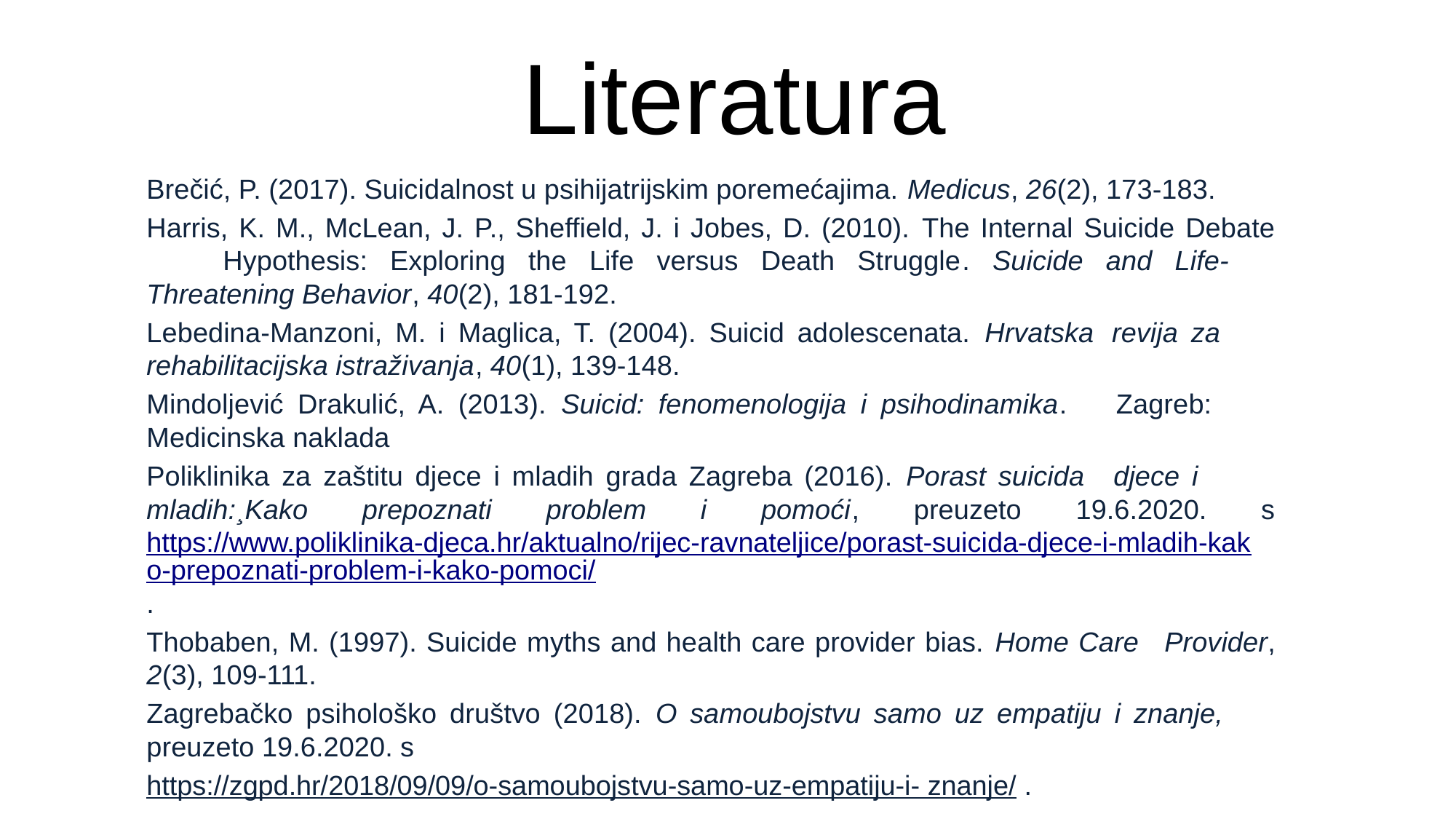

# Literatura
Brečić, P. (2017). Suicidalnost u psihijatrijskim poremećajima. Medicus, 26(2), 173-183.
Harris, K. M., McLean, J. P., Sheffield, J. i Jobes, D. (2010). The Internal Suicide Debate 	Hypothesis: Exploring the Life versus Death Struggle. Suicide and Life-	Threatening Behavior, 40(2), 181-192.
Lebedina-Manzoni, M. i Maglica, T. (2004). Suicid adolescenata. Hrvatska 	revija za 	rehabilitacijska istraživanja, 40(1), 139-148.
Mindoljević Drakulić, A. (2013). Suicid: fenomenologija i psihodinamika. 	Zagreb: 	Medicinska naklada
Poliklinika za zaštitu djece i mladih grada Zagreba (2016). Porast suicida 	djece i 	mladih:¸Kako prepoznati problem i pomoći, preuzeto 19.6.2020. s https://www.poliklinika-djeca.hr/aktualno/rijec-ravnateljice/porast-suicida-djece-i-mladih-kako-prepoznati-problem-i-kako-pomoci/.
Thobaben, M. (1997). Suicide myths and health care provider bias. Home Care 	Provider, 2(3), 109-111.
Zagrebačko psihološko društvo (2018). O samoubojstvu samo uz empatiju i znanje, 	preuzeto 19.6.2020. s
https://zgpd.hr/2018/09/09/o-samoubojstvu-samo-uz-empatiju-i- znanje/.